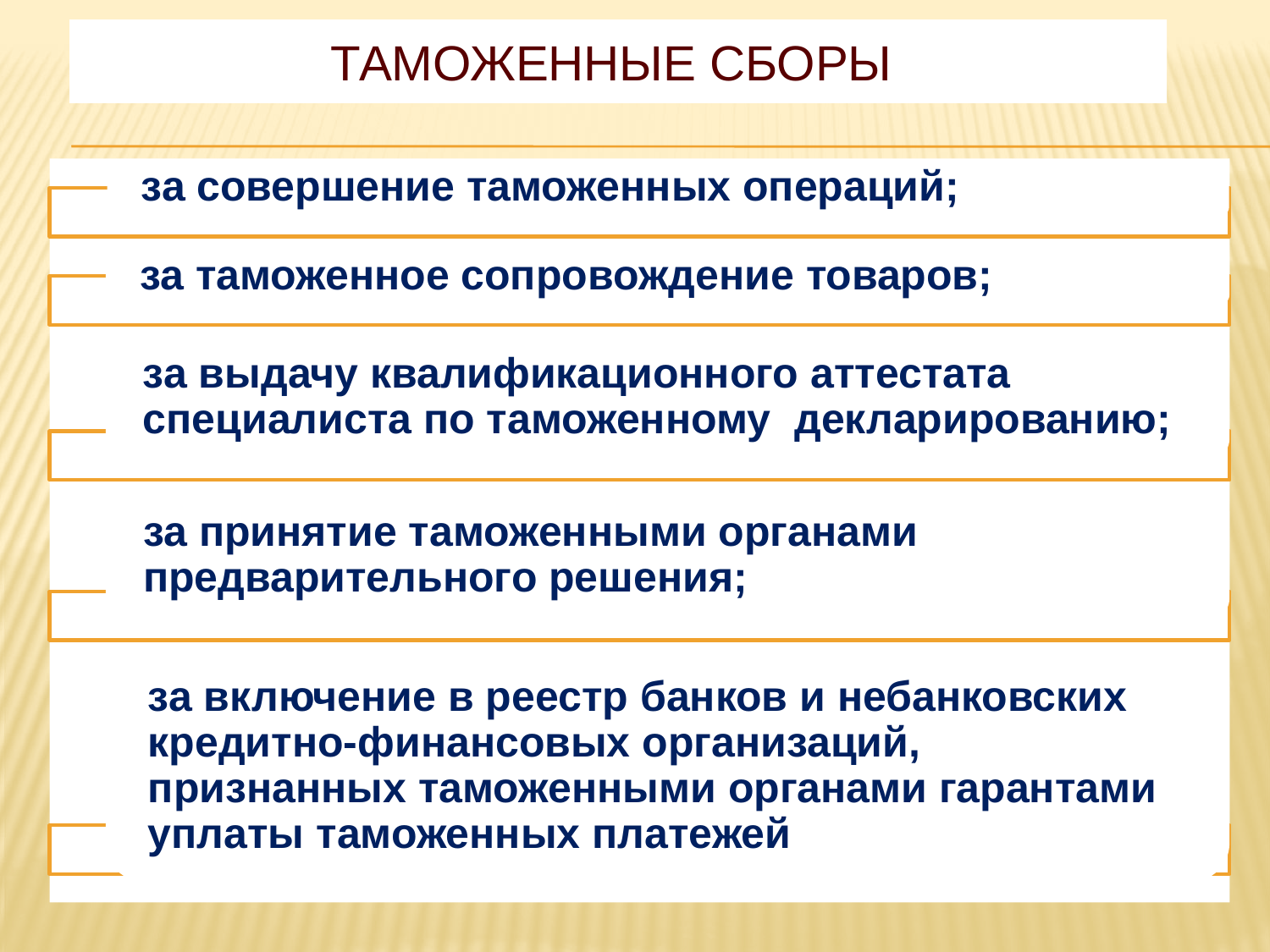

# ТАМОЖЕННЫЕ СБОРЫ
за совершение таможенных операций;
за таможенное сопровождение товаров;
за выдачу квалификационного аттестата специалиста по таможенному  декларированию;
за принятие таможенными органами предварительного решения;
за включение в реестр банков и небанковских кредитно-финансовых организаций, признанных таможенными органами гарантами уплаты таможенных платежей